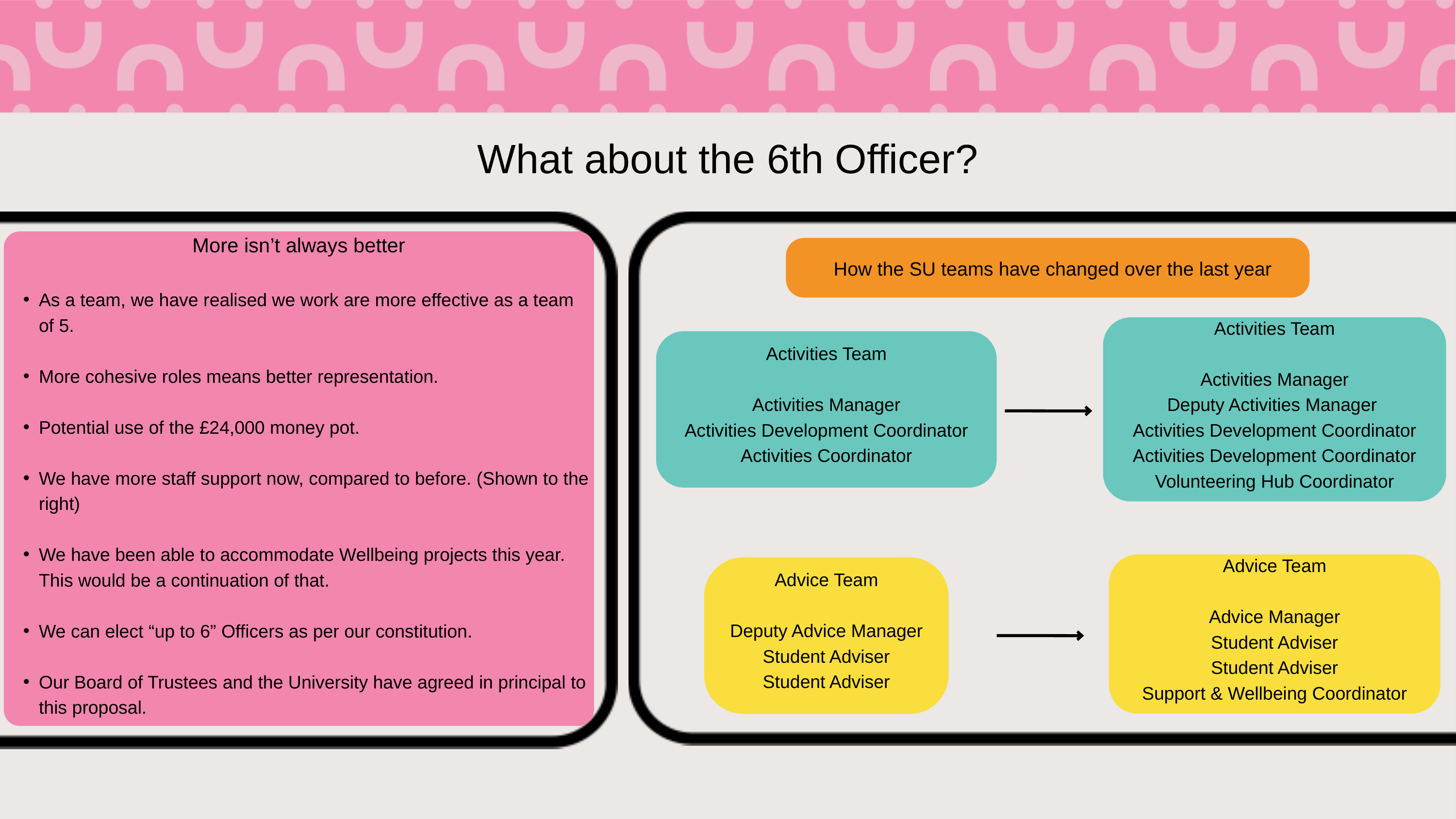

What about the 6th Officer?

More isn’t always better

As a team, we have realised we work are more effective as a team of 5.

More cohesive roles means better representation.

Potential use of the £24,000 money pot.

We have more staff support now, compared to before. (Shown to the right)

We have been able to accommodate Wellbeing projects this year. This would be a continuation of that.

We can elect “up to 6” Officers as per our constitution.

Our Board of Trustees and the University have agreed in principal to this proposal.

How the SU teams have changed over the last year

Activities Team

Activities Manager
Deputy Activities Manager
Activities Development Coordinator
Activities Development Coordinator
Volunteering Hub Coordinator

Activities Team

Activities Manager
Activities Development Coordinator
Activities Coordinator

Advice Team

Advice Manager
Student Adviser
Student Adviser
Support & Wellbeing Coordinator

Advice Team

Deputy Advice Manager
Student Adviser
Student Adviser